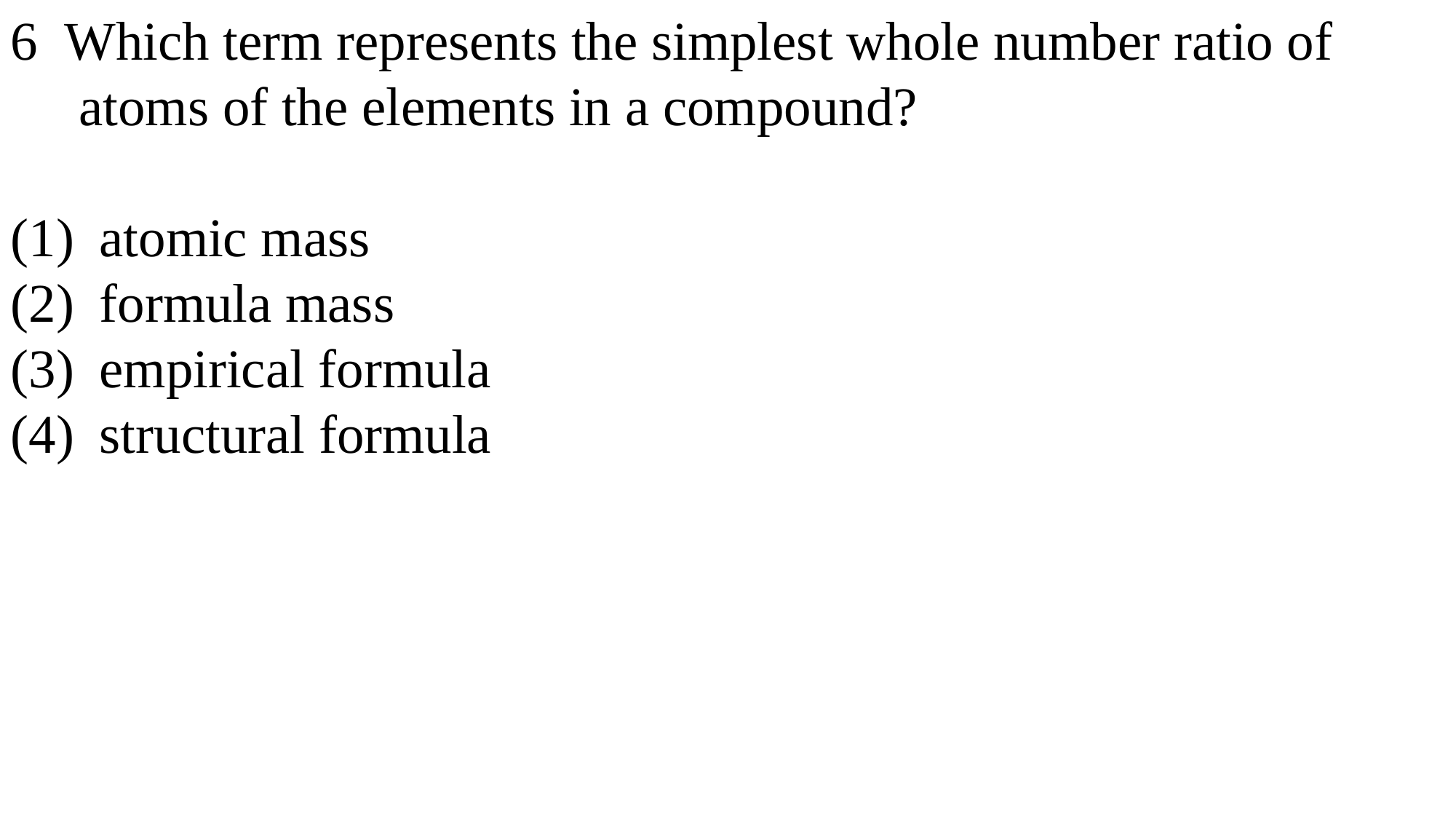

6  Which term represents the simplest whole number ratio of
     atoms of the elements in a compound?

atomic mass
formula mass
empirical formula
structural formula